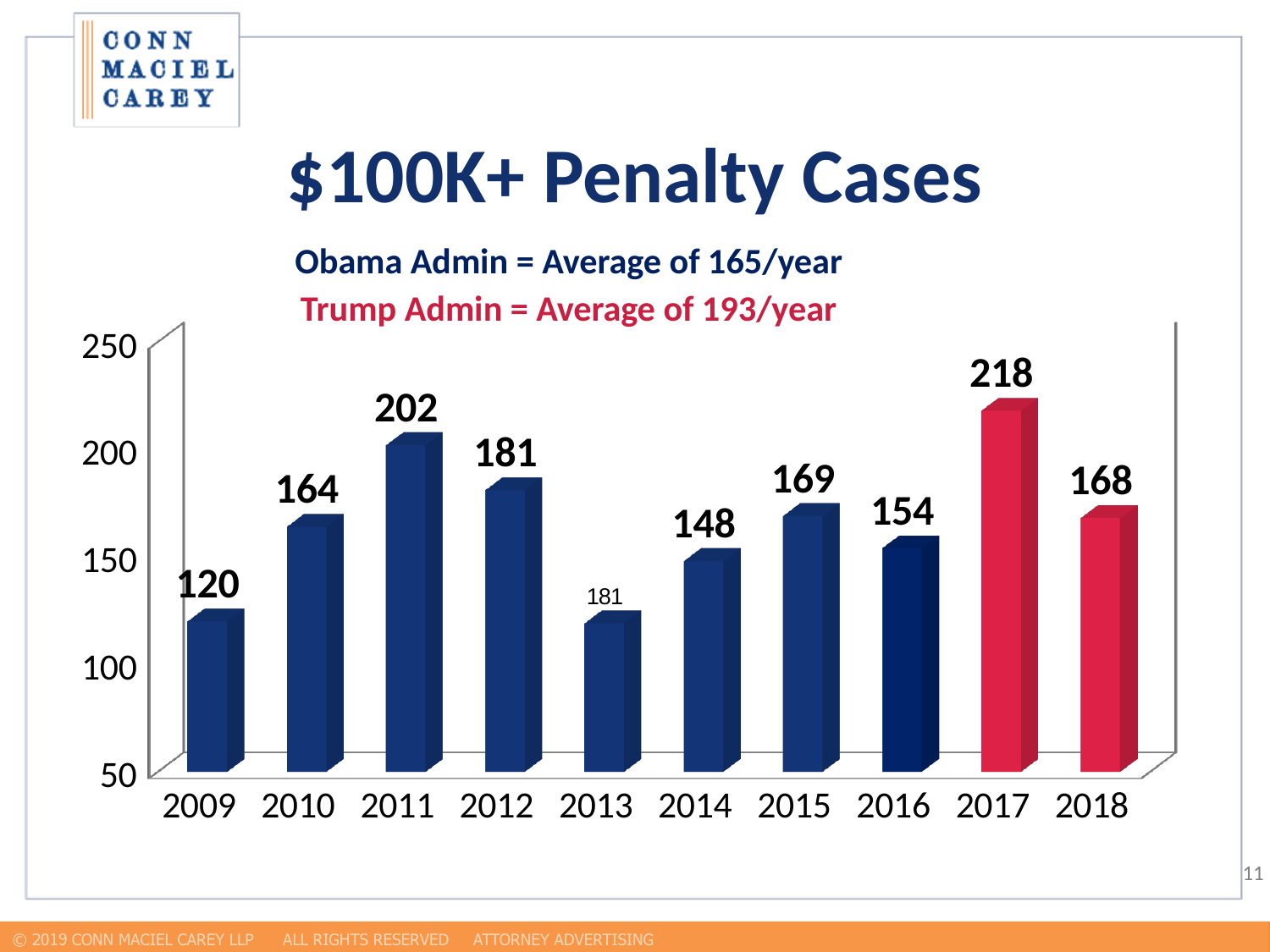

$100K+ Penalty Cases
Obama Admin = Average of 165/year
Trump Admin = Average of 193/year

[unsupported chart]

© 2019 Conn Maciel Carey LLP      All Rights Reserved     Attorney Advertising				           www.connmaciel.com